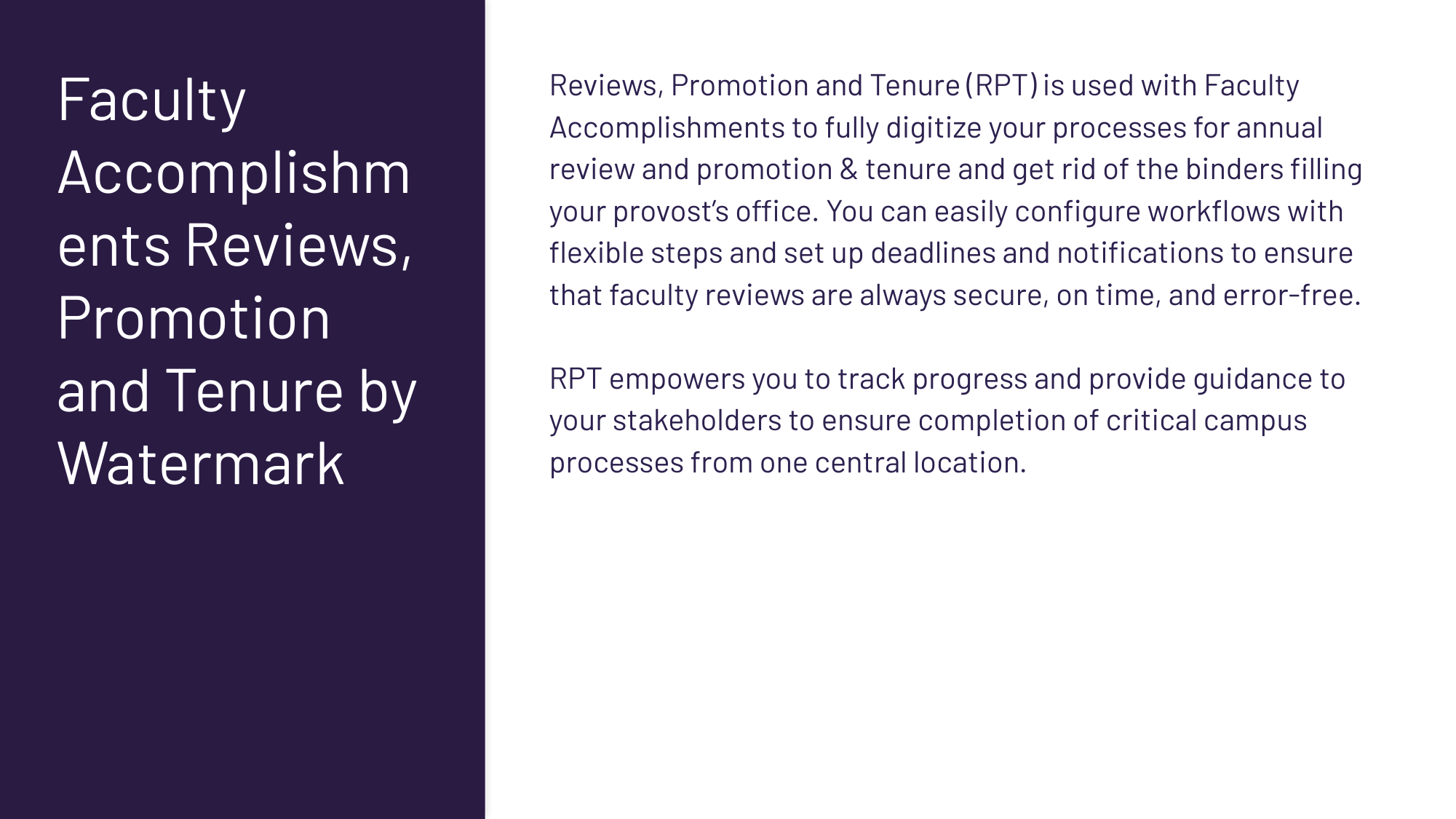

Reviews, Promotion and Tenure (RPT) is used with Faculty Accomplishments to fully digitize your processes for annual review and promotion & tenure and get rid of the binders filling your provost’s office. You can easily configure workflows with flexible steps and set up deadlines and notifications to ensure that faculty reviews are always secure, on time, and error-free.

RPT empowers you to track progress and provide guidance to your stakeholders to ensure completion of critical campus processes from one central location.

# Faculty Accomplishments Reviews, Promotion and Tenure by Watermark